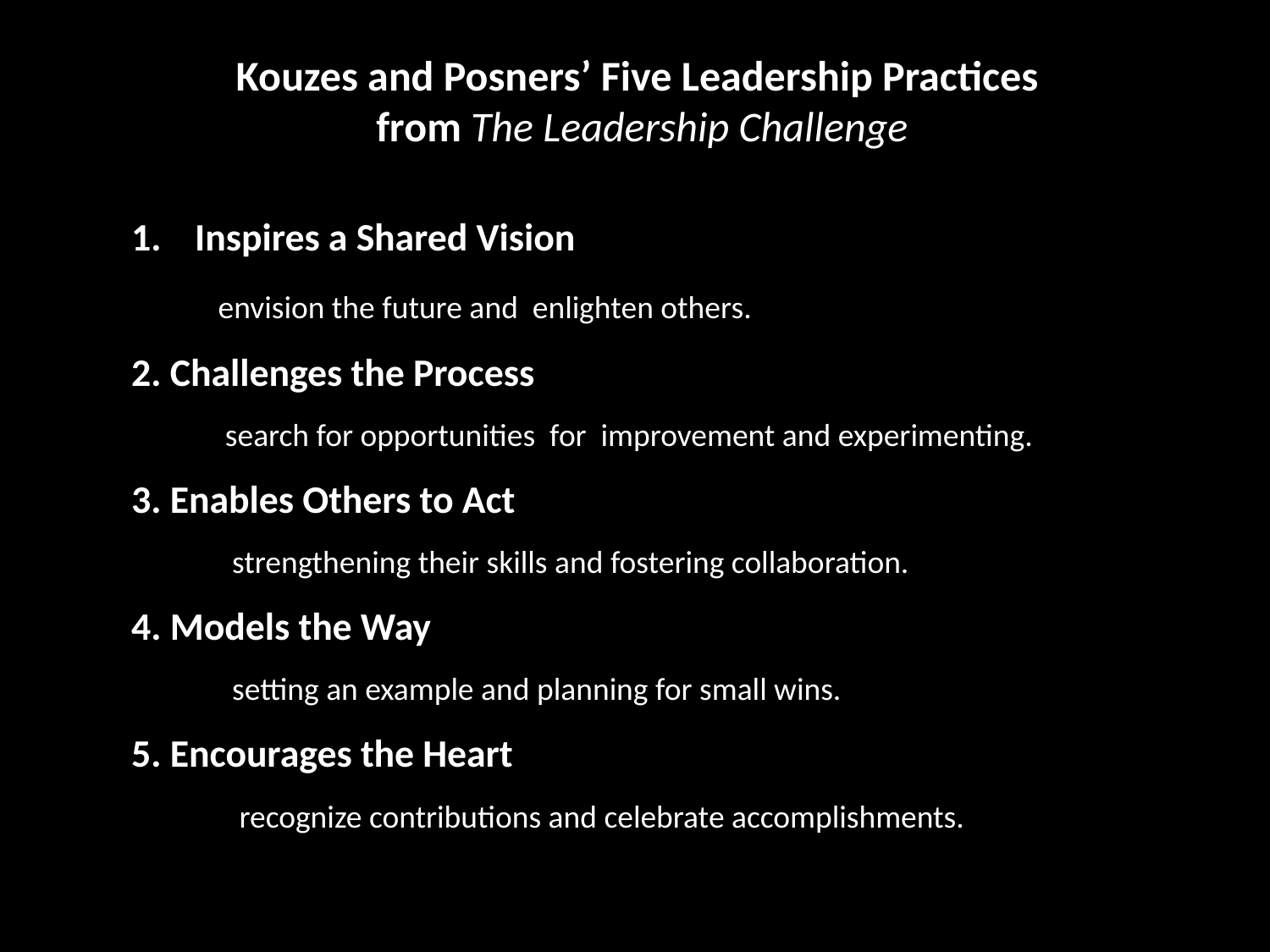

Kouzes and Posners’ Five Leadership Practices
 from The Leadership Challenge

Inspires a Shared Vision
          envision the future and  enlighten others.
2. Challenges the Process
             search for opportunities  for  improvement and experimenting.
3. Enables Others to Act
              strengthening their skills and fostering collaboration.
4. Models the Way
              setting an example and planning for small wins.
5. Encourages the Heart
               recognize contributions and celebrate accomplishments.